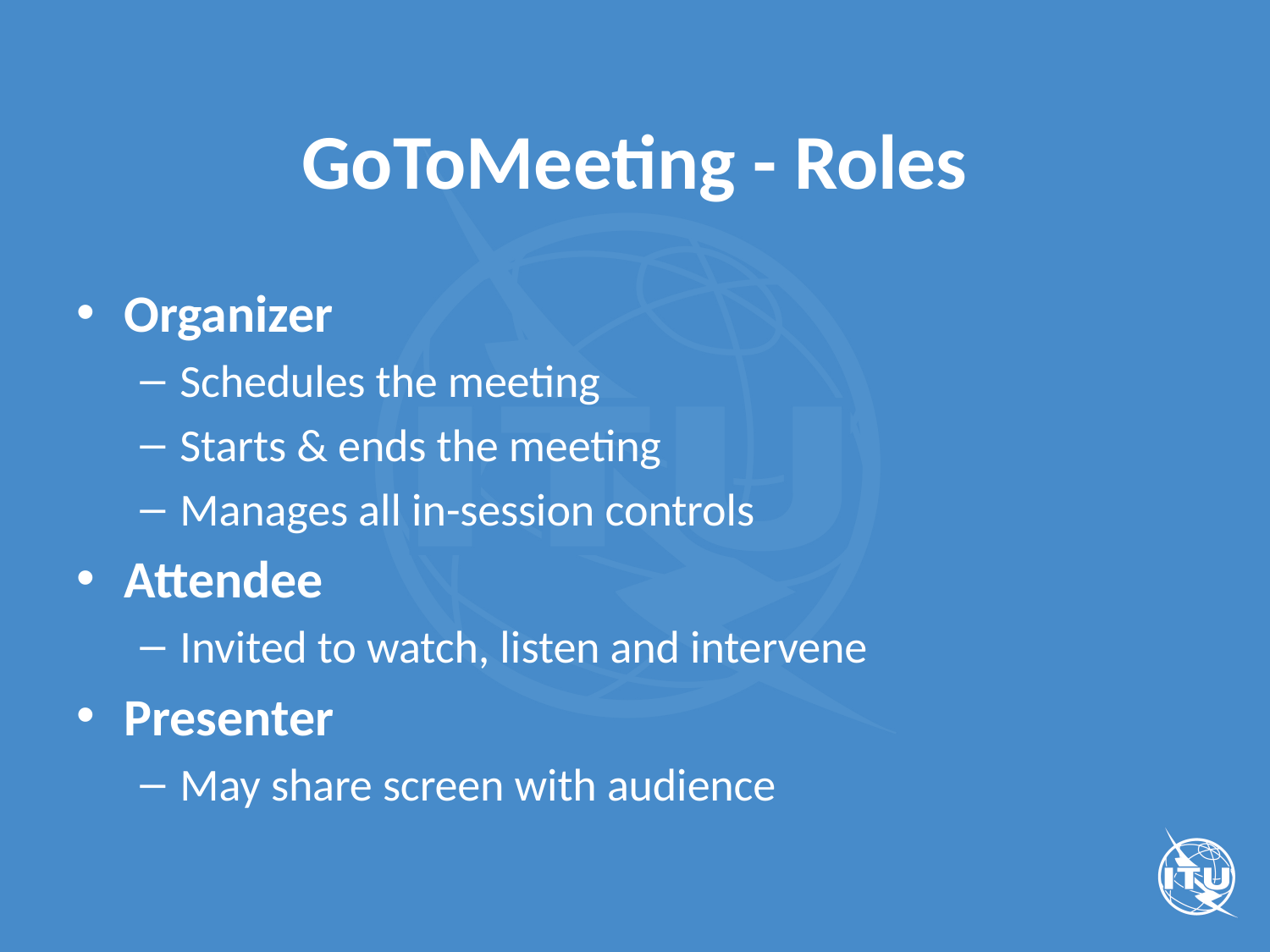

# GoToMeeting - Roles
Organizer
Schedules the meeting
Starts & ends the meeting
Manages all in-session controls
Attendee
Invited to watch, listen and intervene
Presenter
May share screen with audience